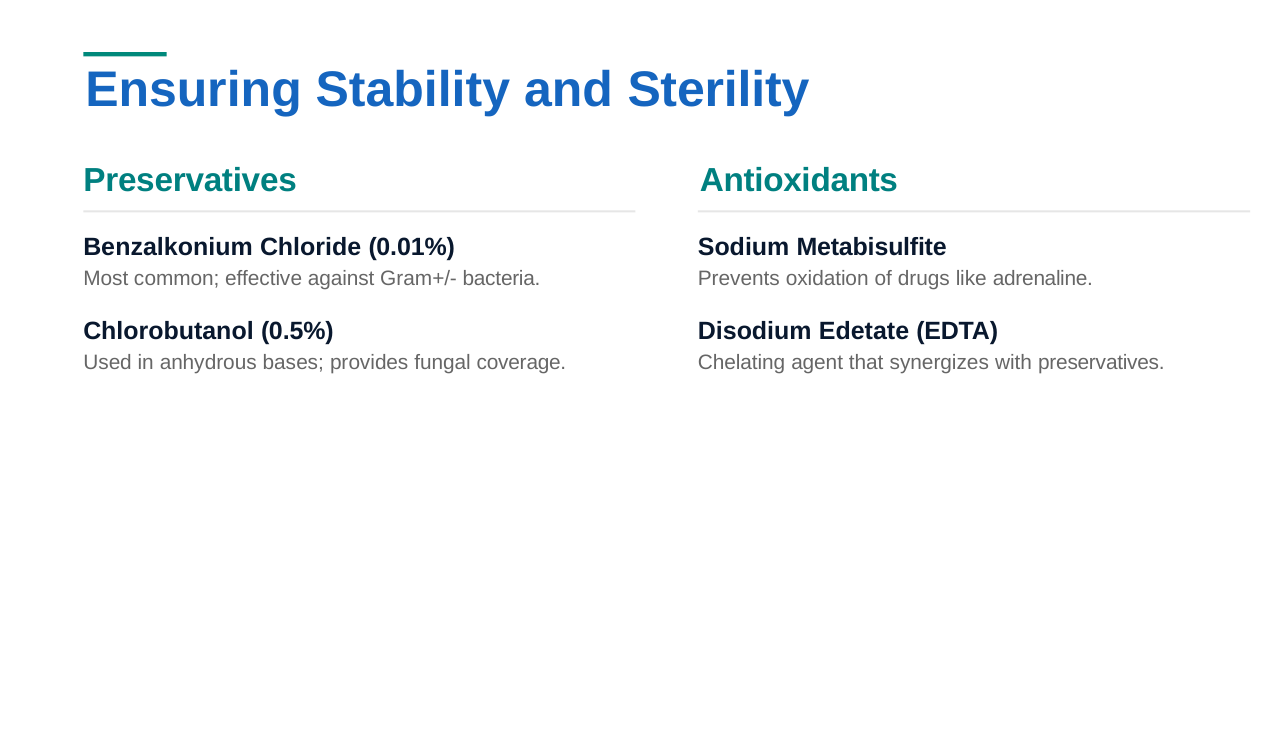

Ensuring Stability and Sterility
Preservatives	Antioxidants

Benzalkonium Chloride (0.01%)
Most common; effective against Gram+/- bacteria.
Sodium Metabisulfite
Prevents oxidation of drugs like adrenaline.
Chlorobutanol (0.5%)
Used in anhydrous bases; provides fungal coverage.
Disodium Edetate (EDTA)
Chelating agent that synergizes with preservatives.